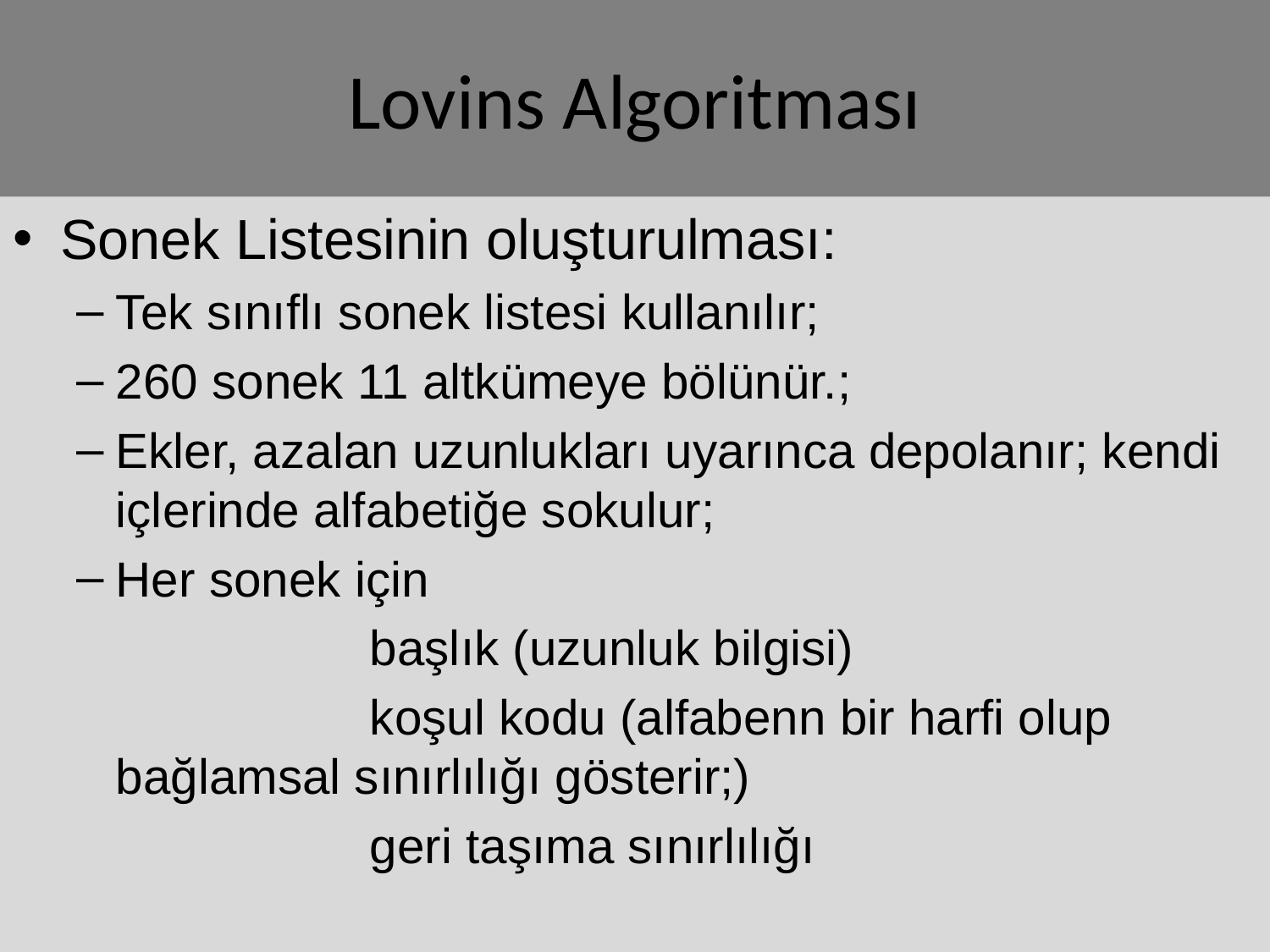

# Lovins Algoritması
Sonek Listesinin oluşturulması:
Tek sınıflı sonek listesi kullanılır;
260 sonek 11 altkümeye bölünür.;
Ekler, azalan uzunlukları uyarınca depolanır; kendi içlerinde alfabetiğe sokulur;
Her sonek için
			başlık (uzunluk bilgisi)
			koşul kodu (alfabenn bir harfi olup bağlamsal sınırlılığı gösterir;)
			geri taşıma sınırlılığı